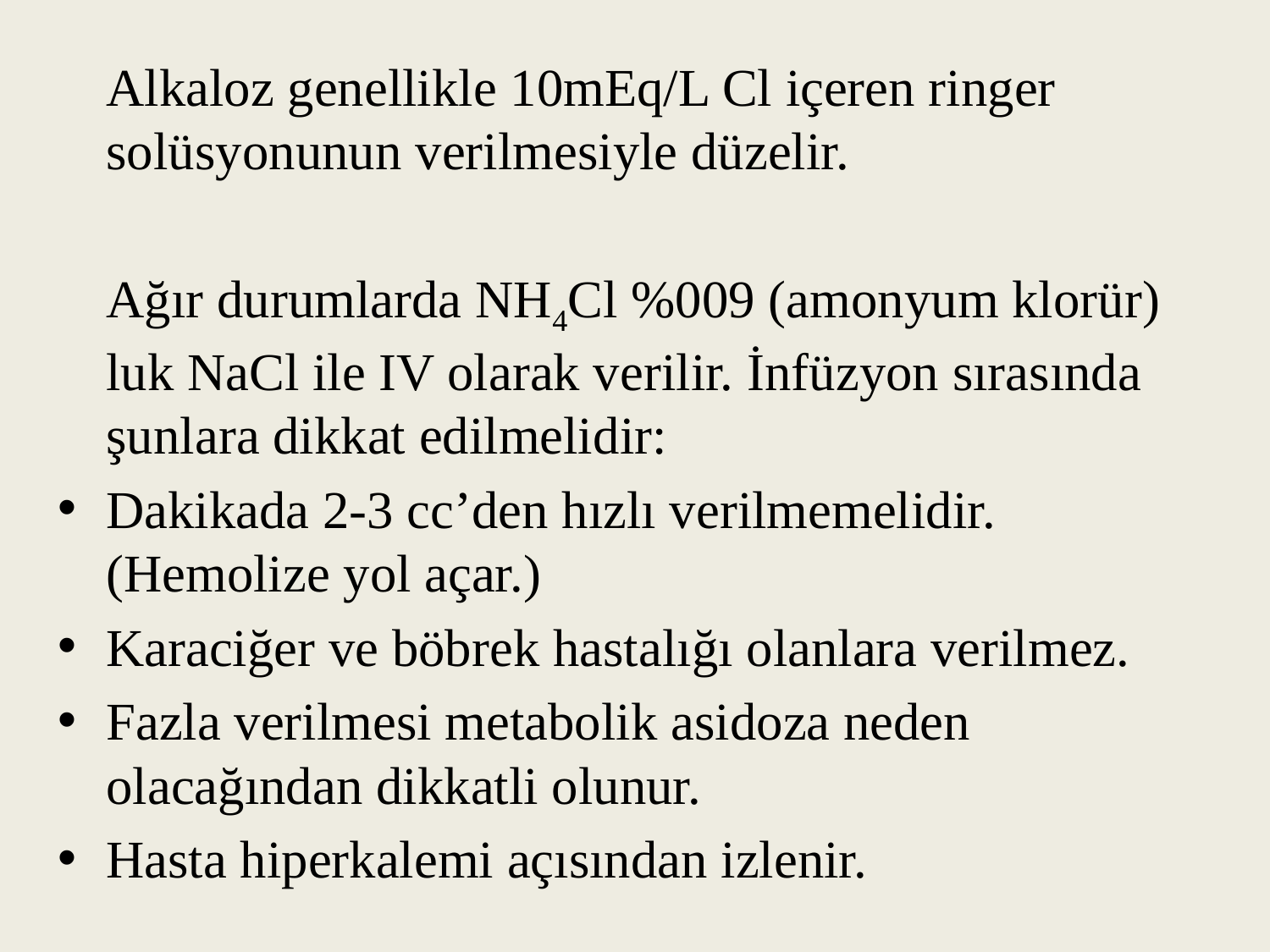

Alkaloz genellikle 10mEq/L Cl içeren ringer solüsyonunun verilmesiyle düzelir.

		Ağır durumlarda NH4Cl %009 (amonyum klorür) luk NaCl ile IV olarak verilir. İnfüzyon sırasında şunlara dikkat edilmelidir:
Dakikada 2-3 cc’den hızlı verilmemelidir. (Hemolize yol açar.)
Karaciğer ve böbrek hastalığı olanlara verilmez.
Fazla verilmesi metabolik asidoza neden olacağından dikkatli olunur.
Hasta hiperkalemi açısından izlenir.